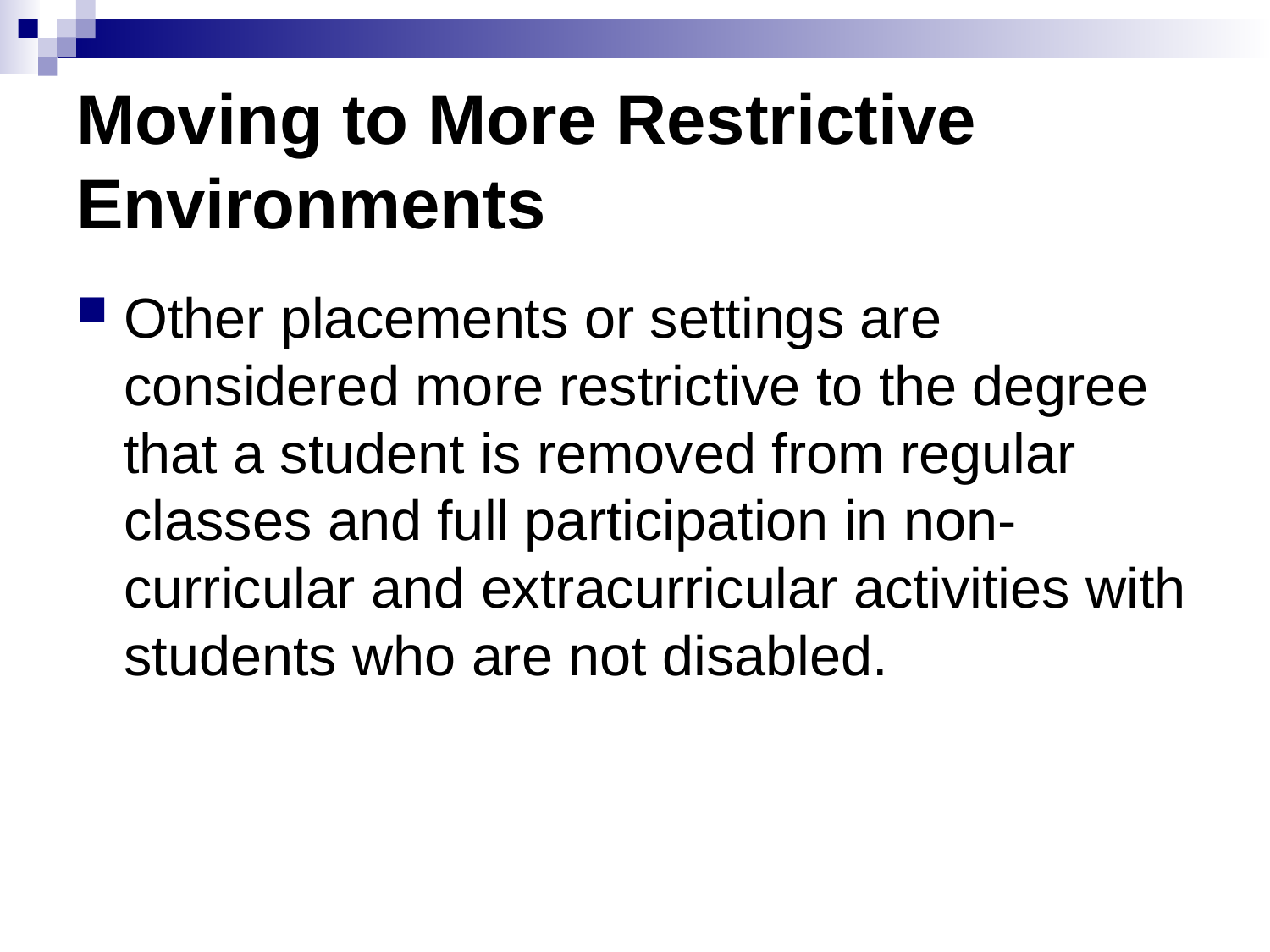

# Moving to More Restrictive Environments
Other placements or settings are considered more restrictive to the degree that a student is removed from regular classes and full participation in non-curricular and extracurricular activities with students who are not disabled.